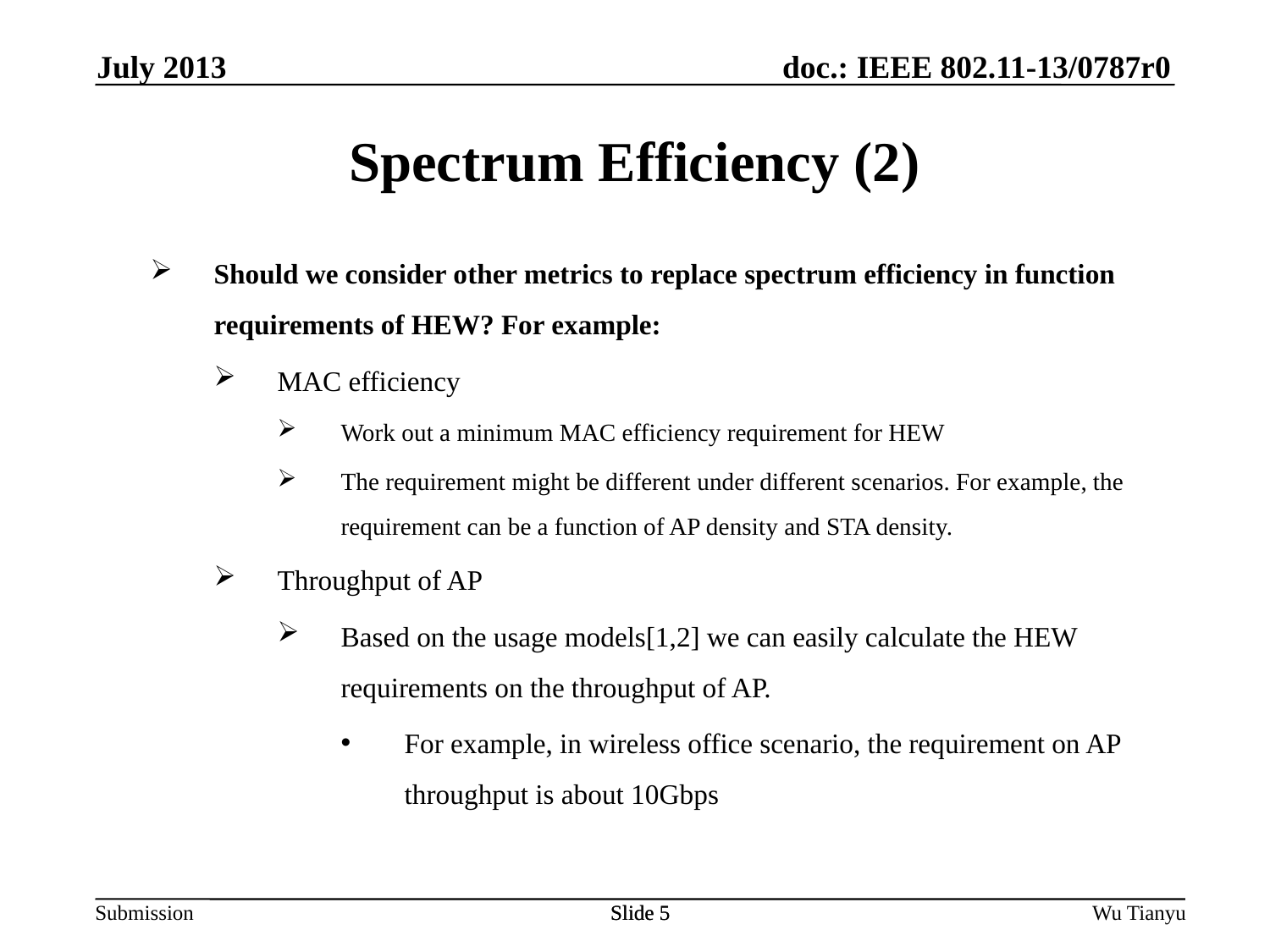

July 2013
Spectrum Efficiency (2)
Should we consider other metrics to replace spectrum efficiency in function requirements of HEW? For example:
MAC efficiency
Work out a minimum MAC efficiency requirement for HEW
The requirement might be different under different scenarios. For example, the requirement can be a function of AP density and STA density.
Throughput of AP
Based on the usage models[1,2] we can easily calculate the HEW requirements on the throughput of AP.
For example, in wireless office scenario, the requirement on AP throughput is about 10Gbps

Slide 5
Slide 5
Wu Tianyu